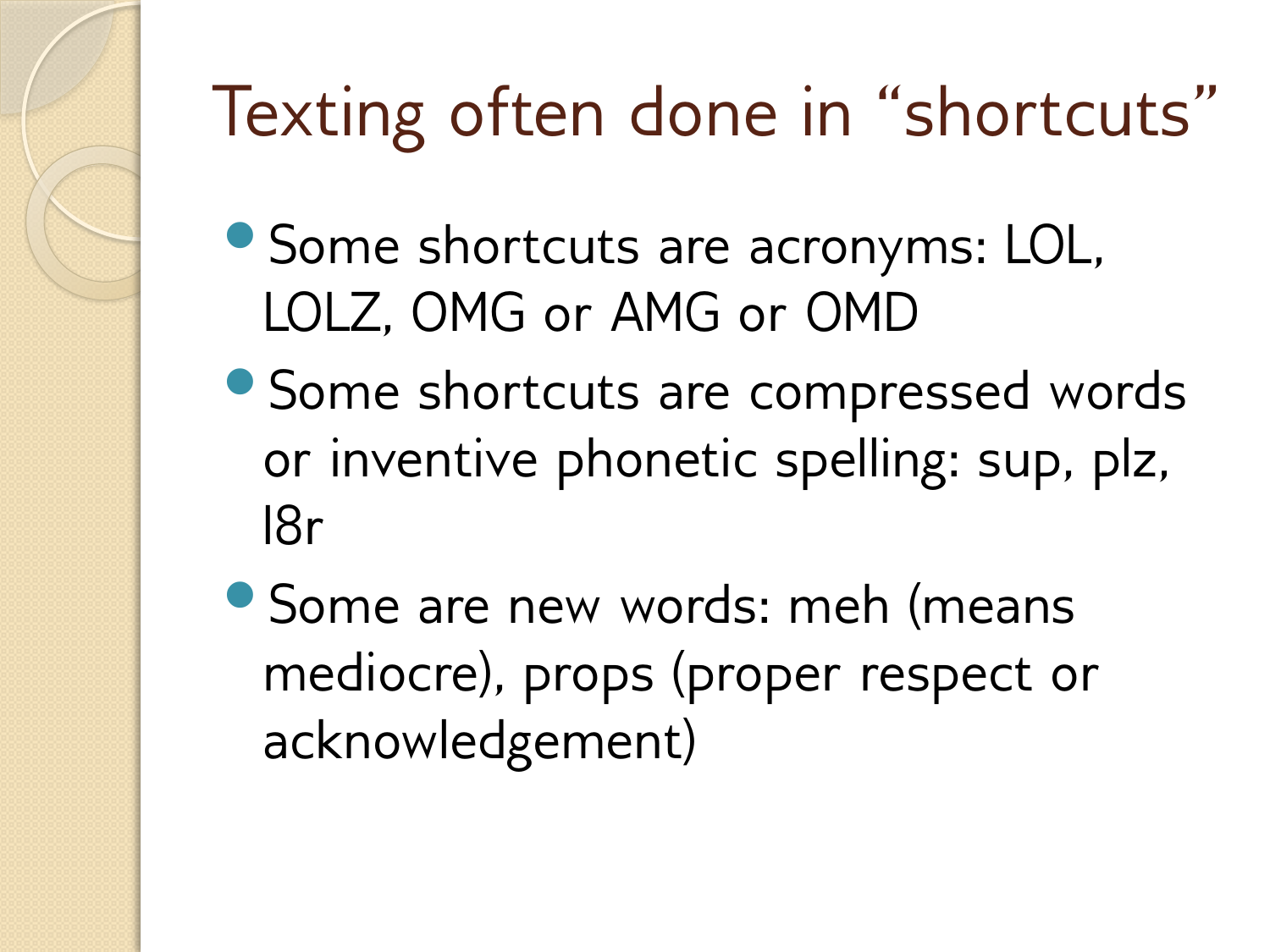

# Texting often done in “shortcuts”
Some shortcuts are acronyms: LOL, LOLZ, OMG or AMG or OMD
Some shortcuts are compressed words or inventive phonetic spelling: sup, plz, l8r
Some are new words: meh (means mediocre), props (proper respect or acknowledgement)